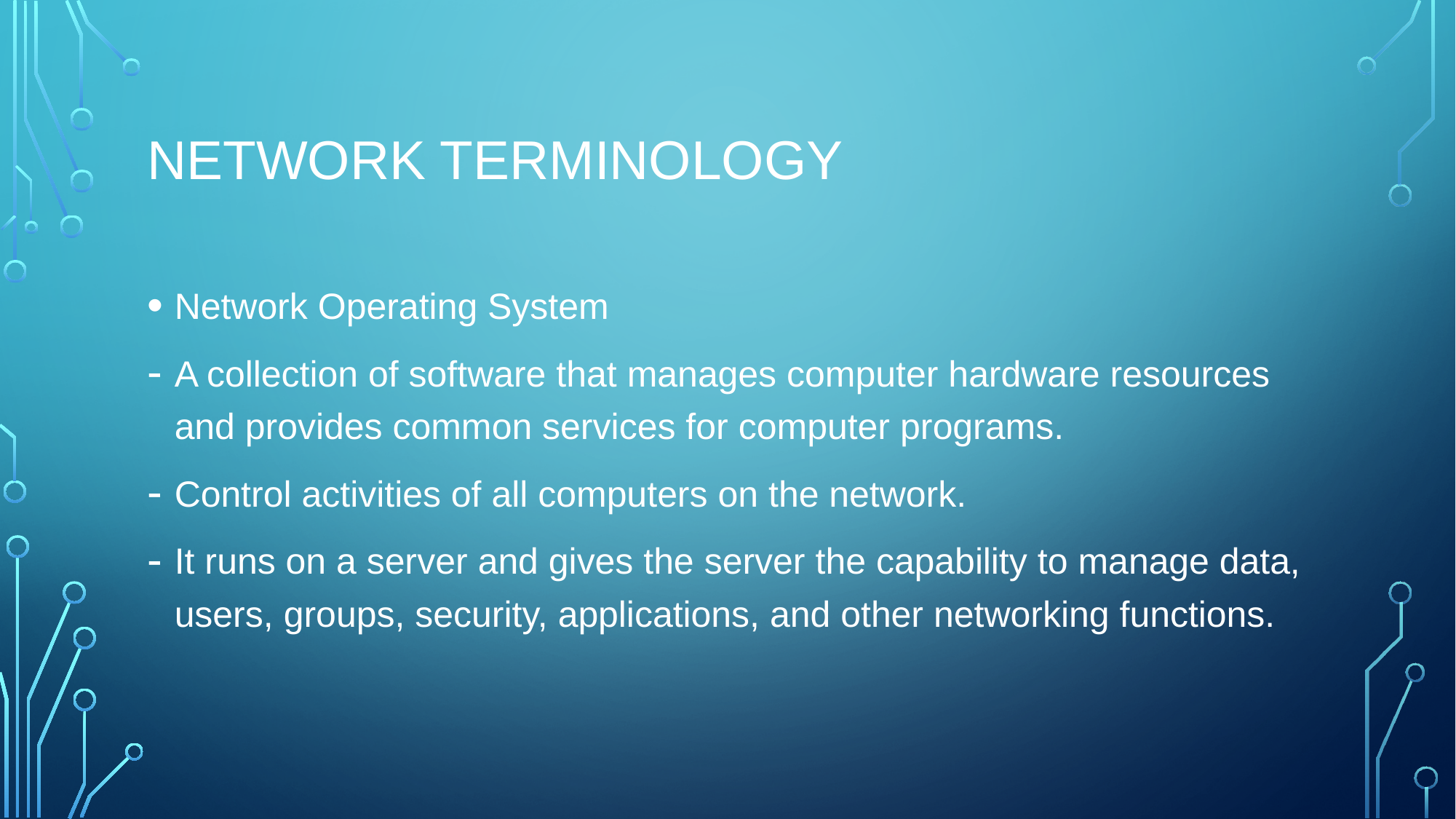

# Network terminology
Network Operating System
A collection of software that manages computer hardware resources and provides common services for computer programs.
Control activities of all computers on the network.
It runs on a server and gives the server the capability to manage data, users, groups, security, applications, and other networking functions.